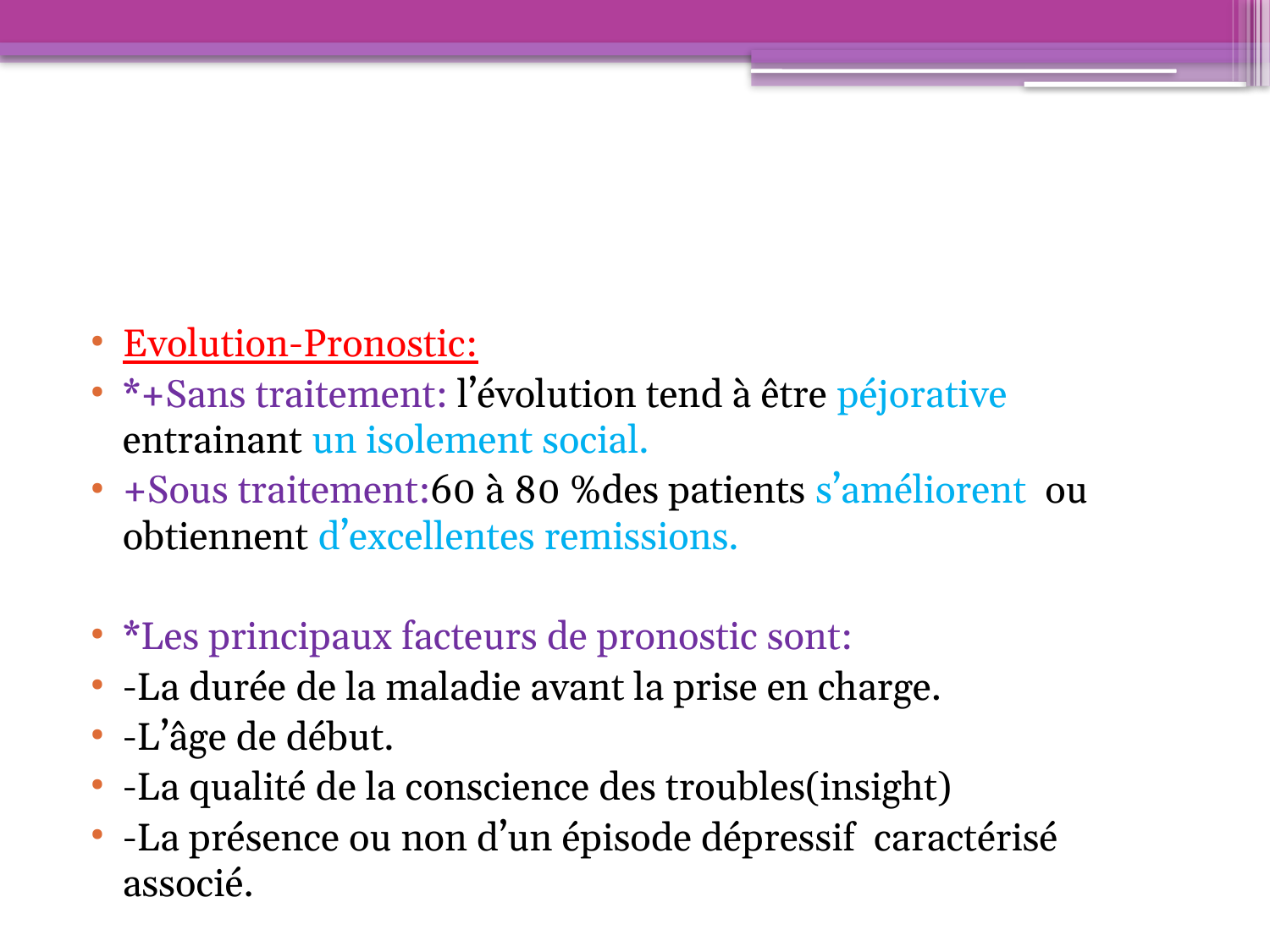

Evolution-Pronostic:
*+Sans traitement: l’évolution tend à être péjorative  entrainant un isolement social.
+Sous traitement:60 à 80 %des patients s’améliorent  ou obtiennent d’excellentes remissions.

*Les principaux facteurs de pronostic sont:
-La durée de la maladie avant la prise en charge.
-L’âge de début.
-La qualité de la conscience des troubles(insight)
-La présence ou non d’un épisode dépressif  caractérisé  associé.